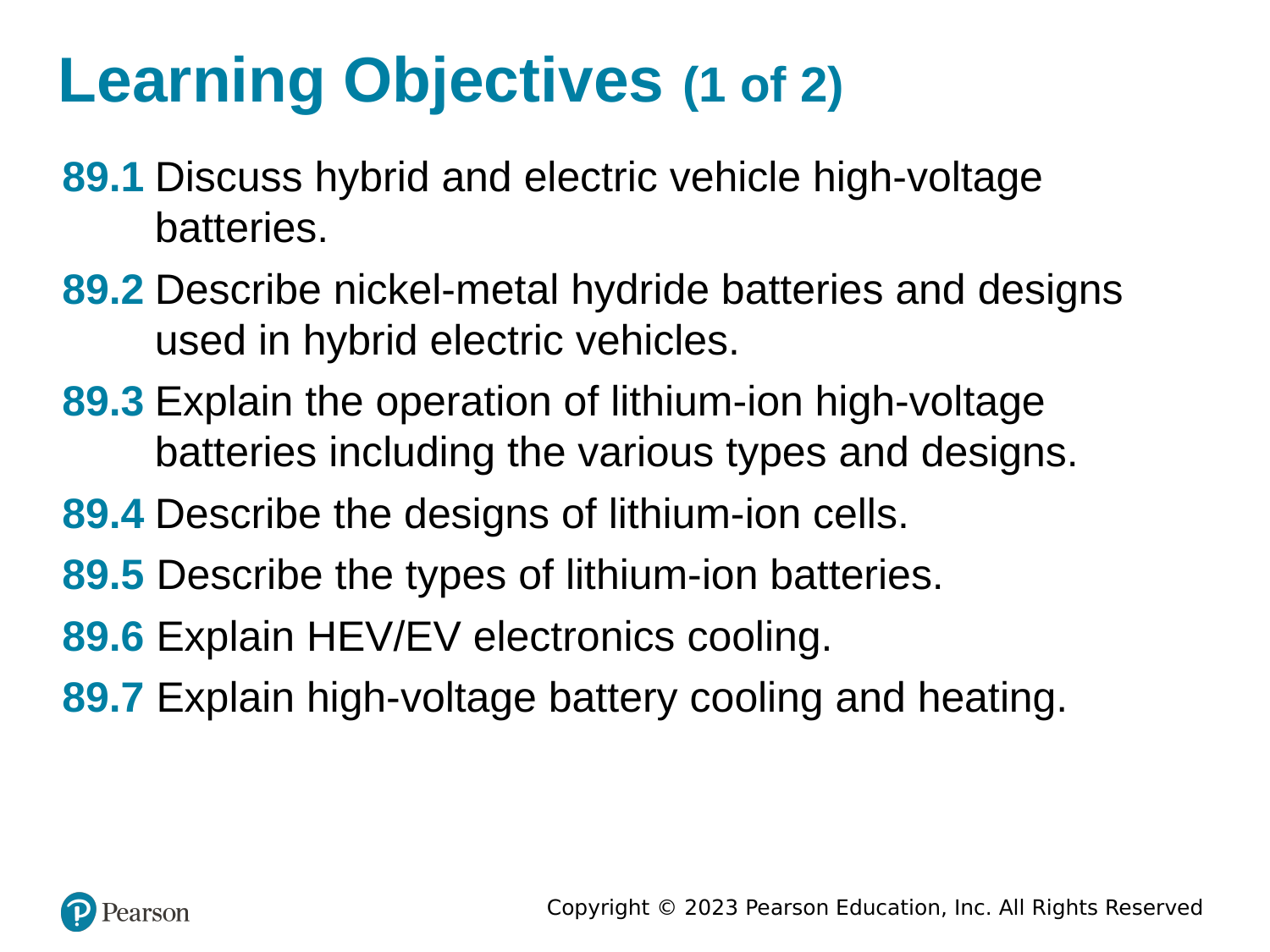

Learning Objectives (1 of 2)
89.1	Discuss hybrid and electric vehicle high-voltage batteries.
89.2	Describe nickel-metal hydride batteries and designs used in hybrid electric vehicles.
89.3	Explain the operation of lithium-ion high-voltage batteries including the various types and designs.
89.4	Describe the designs of lithium-ion cells.
89.5 Describe the types of lithium-ion batteries.
89.6 Explain HEV/EV electronics cooling.
89.7 Explain high-voltage battery cooling and heating.